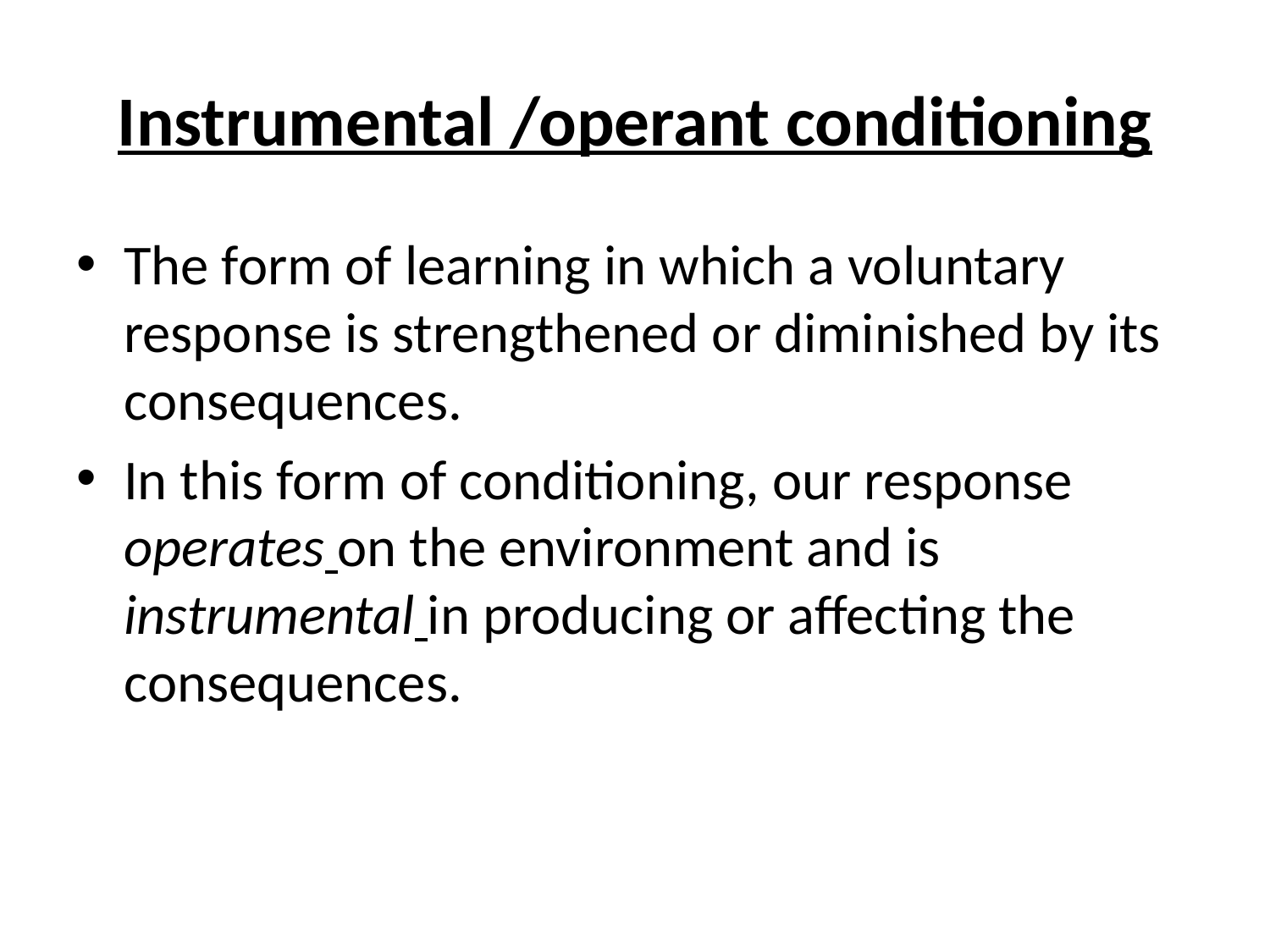

# Instrumental /operant conditioning
The form of learning in which a voluntary response is strengthened or diminished by its consequences.
In this form of conditioning, our response operates on the environment and is instrumental in producing or affecting the consequences.